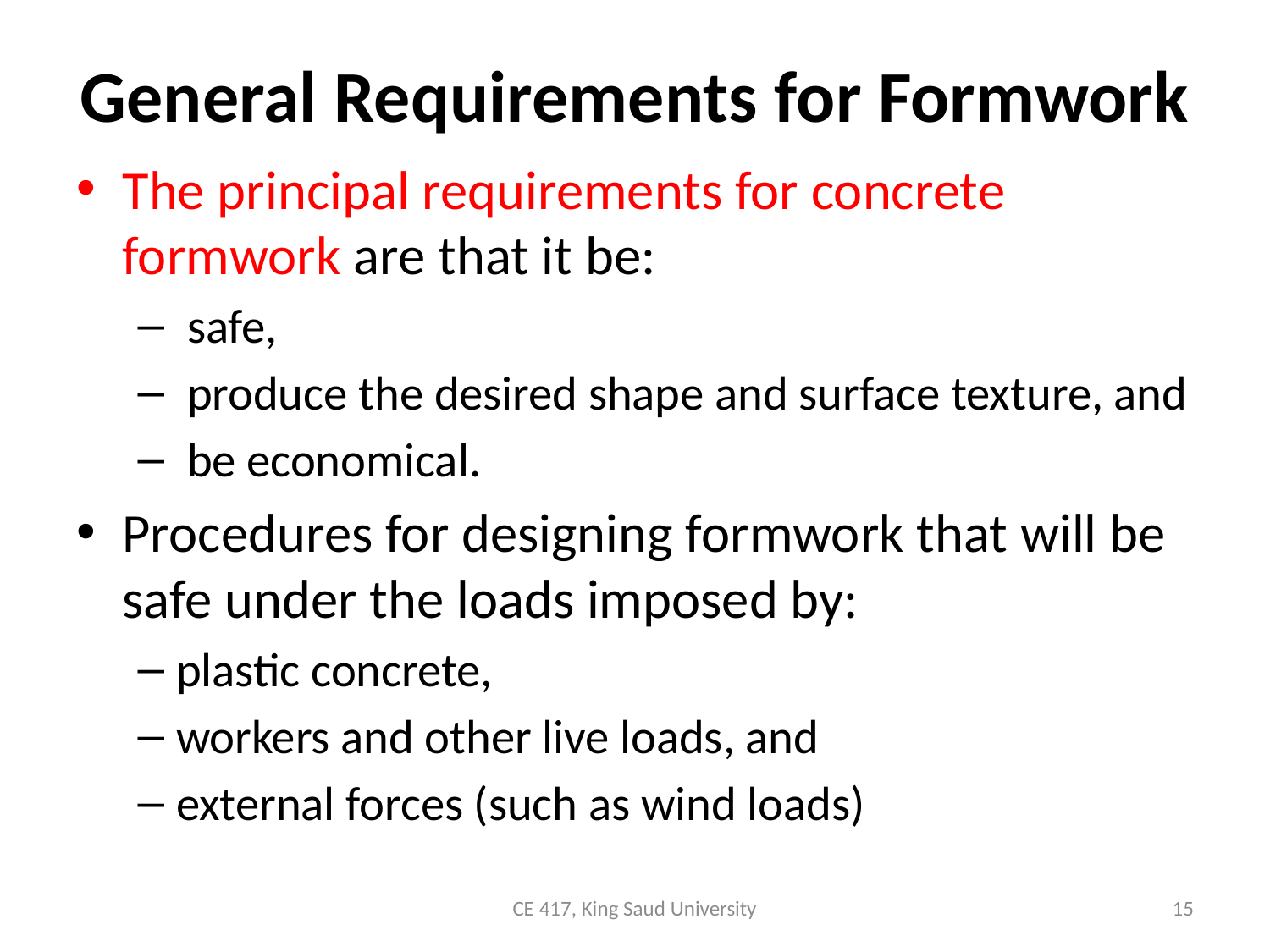

# General Requirements for Formwork
The principal requirements for concrete formwork are that it be:
 safe,
 produce the desired shape and surface texture, and
 be economical.
Procedures for designing formwork that will be safe under the loads imposed by:
plastic concrete,
workers and other live loads, and
external forces (such as wind loads)
CE 417, King Saud University
15